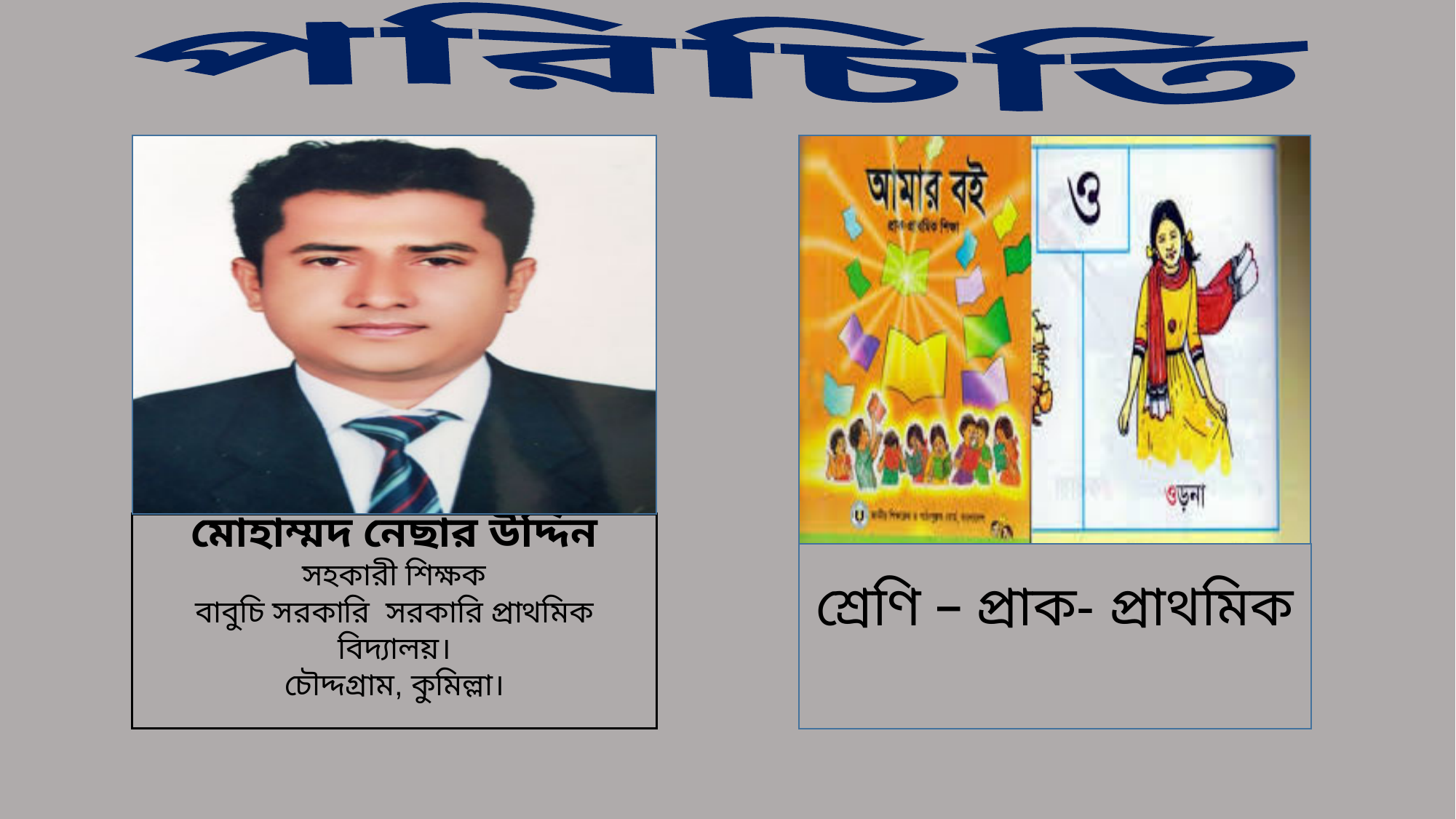

পরিচিতি

মোহাম্মদ নেছার উদ্দিন
সহকারী শিক্ষক
বাবুচি সরকারি  সরকারি প্রাথমিক বিদ্যালয়।
চৌদ্দগ্রাম, কুমিল্লা।

শ্রেণি – প্রাক- প্রাথমিক